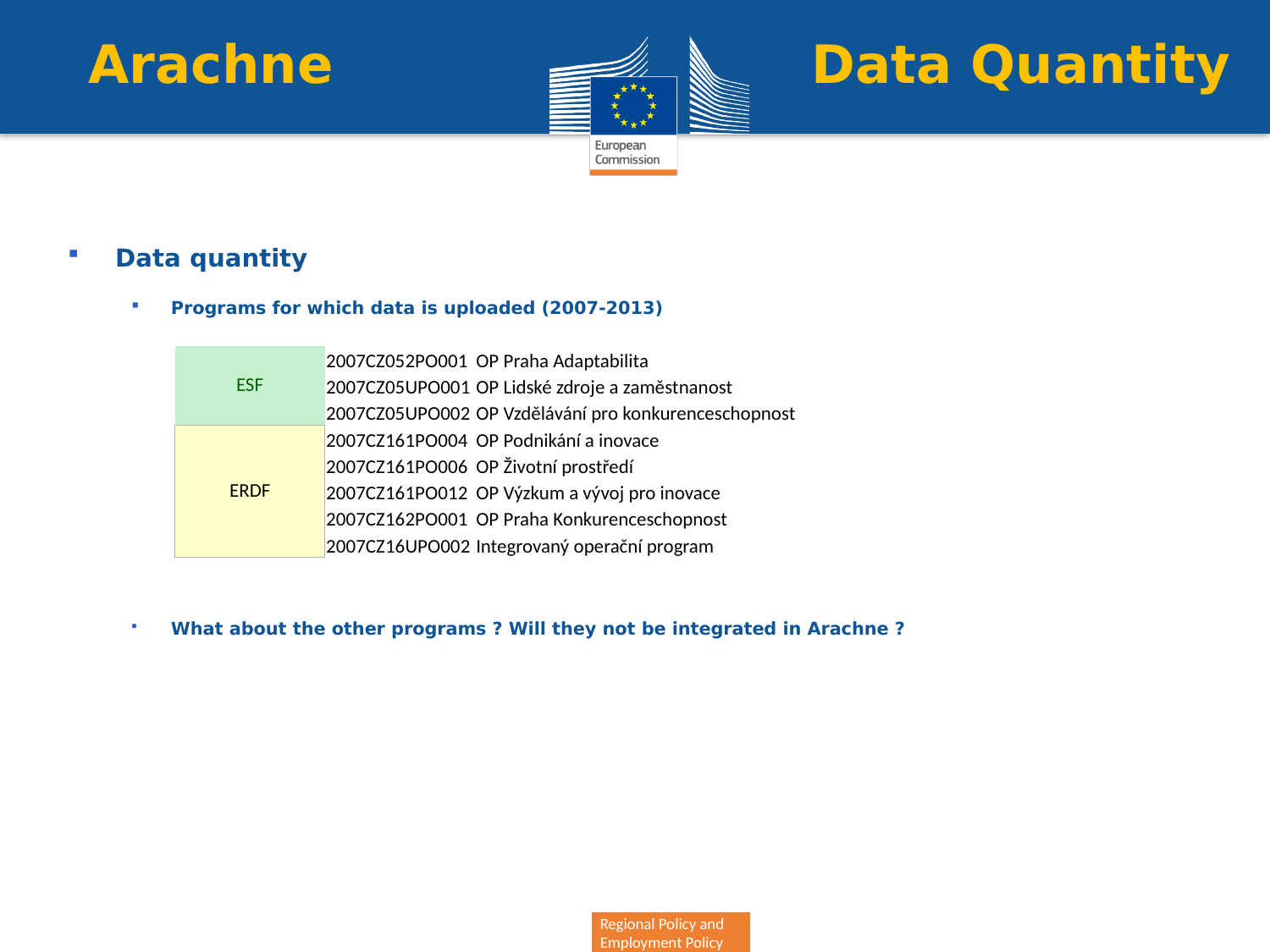

Arachne                          Data Quantity
Data quantity
Programs for which data is uploaded (2007-2013)

What about the other programs ? Will they not be integrated in Arachne ?

| ESF | 2007CZ052PO001 | OP Praha Adaptabilita |
| --- | --- | --- |
|  | 2007CZ05UPO001 | OP Lidské zdroje a zaměstnanost |
|  | 2007CZ05UPO002 | OP Vzdělávání pro konkurenceschopnost |
| ERDF | 2007CZ161PO004 | OP Podnikání a inovace |
|  | 2007CZ161PO006 | OP Životní prostředí |
|  | 2007CZ161PO012 | OP Výzkum a vývoj pro inovace |
|  | 2007CZ162PO001 | OP Praha Konkurenceschopnost |
|  | 2007CZ16UPO002 | Integrovaný operační program |